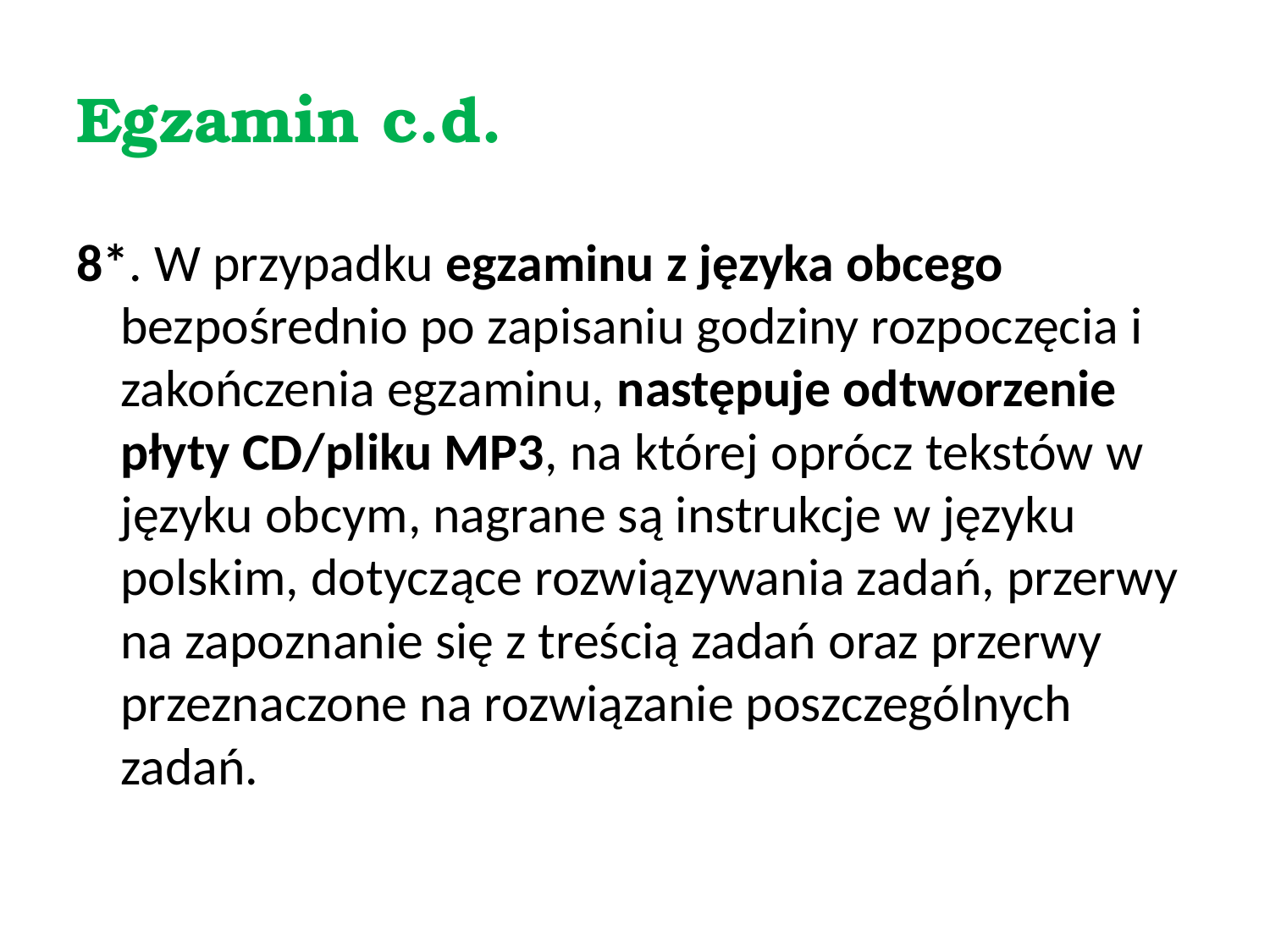

# Egzamin c.d.
8*. W przypadku egzaminu z języka obcego bezpośrednio po zapisaniu godziny rozpoczęcia i zakończenia egzaminu, następuje odtworzenie płyty CD/pliku MP3, na której oprócz tekstów w języku obcym, nagrane są instrukcje w języku polskim, dotyczące rozwiązywania zadań, przerwy
na zapoznanie się z treścią zadań oraz przerwy przeznaczone na rozwiązanie poszczególnych zadań.